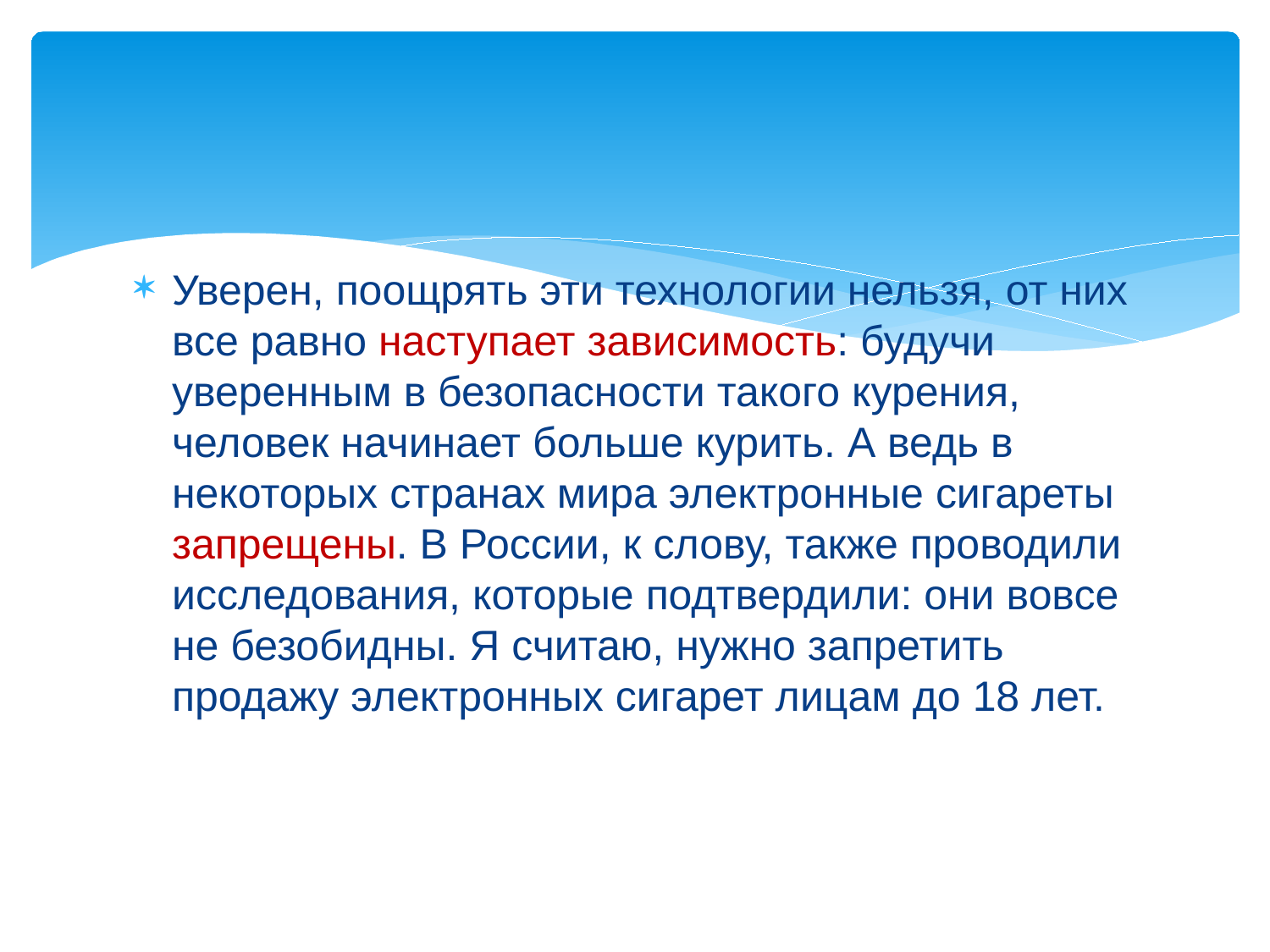

Уверен, поощрять эти технологии нельзя, от них все равно наступает зависимость: будучи уверенным в безопасности такого курения, человек начинает больше курить. А ведь в некоторых странах мира электронные сигареты запрещены. В России, к слову, также проводили исследования, которые подтвердили: они вовсе не безобидны. Я считаю, нужно запретить продажу электронных сигарет лицам до 18 лет.